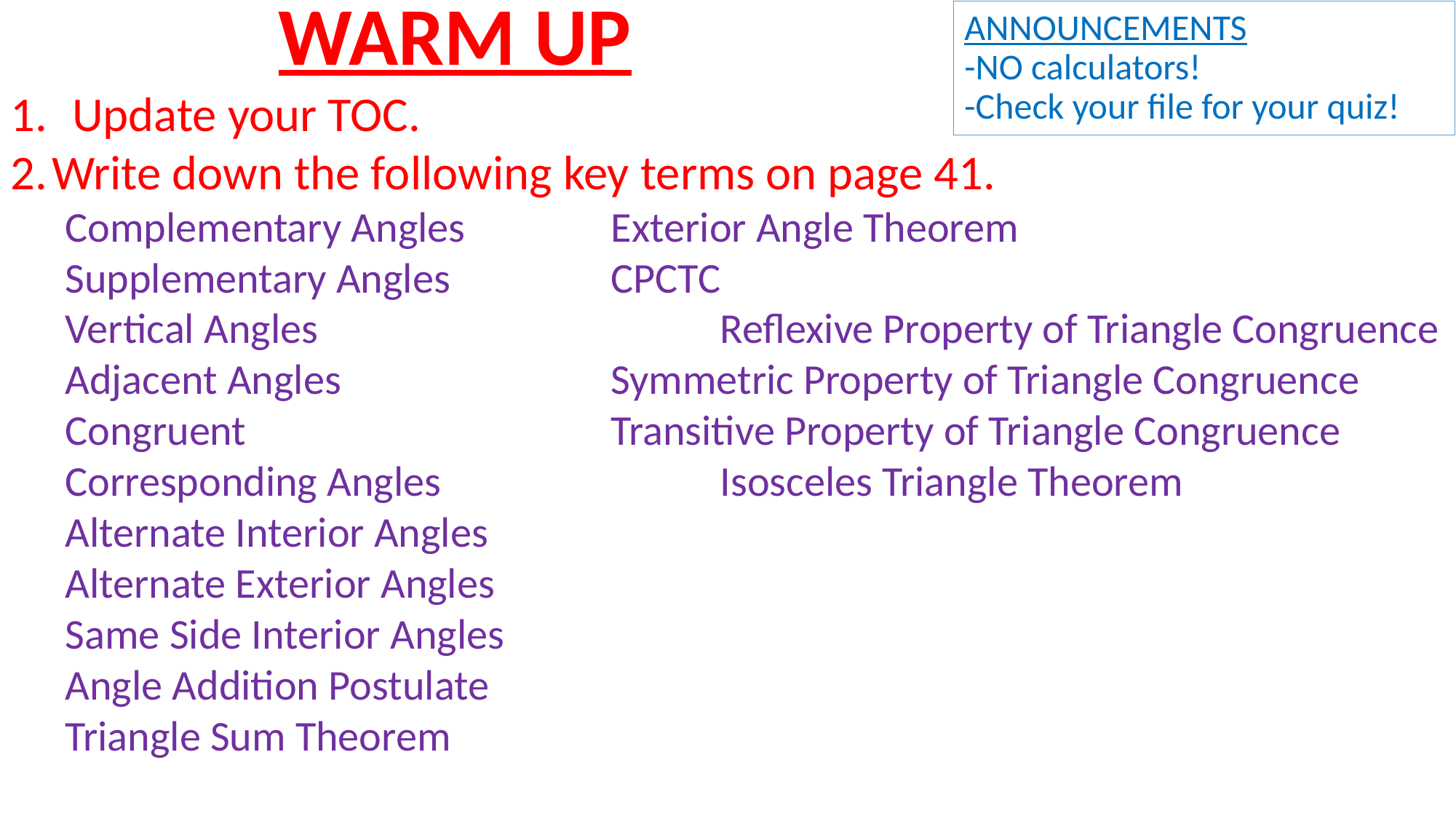

WARM UP
# ANNOUNCEMENTS -NO calculators! -Check your file for your quiz!
Update your TOC.
Write down the following key terms on page 41.
Complementary Angles		Exterior Angle Theorem
Supplementary Angles		CPCTC
Vertical Angles				Reflexive Property of Triangle Congruence
Adjacent Angles			Symmetric Property of Triangle Congruence
Congruent				Transitive Property of Triangle Congruence
Corresponding Angles			Isosceles Triangle Theorem
Alternate Interior Angles
Alternate Exterior Angles
Same Side Interior Angles
Angle Addition Postulate
Triangle Sum Theorem